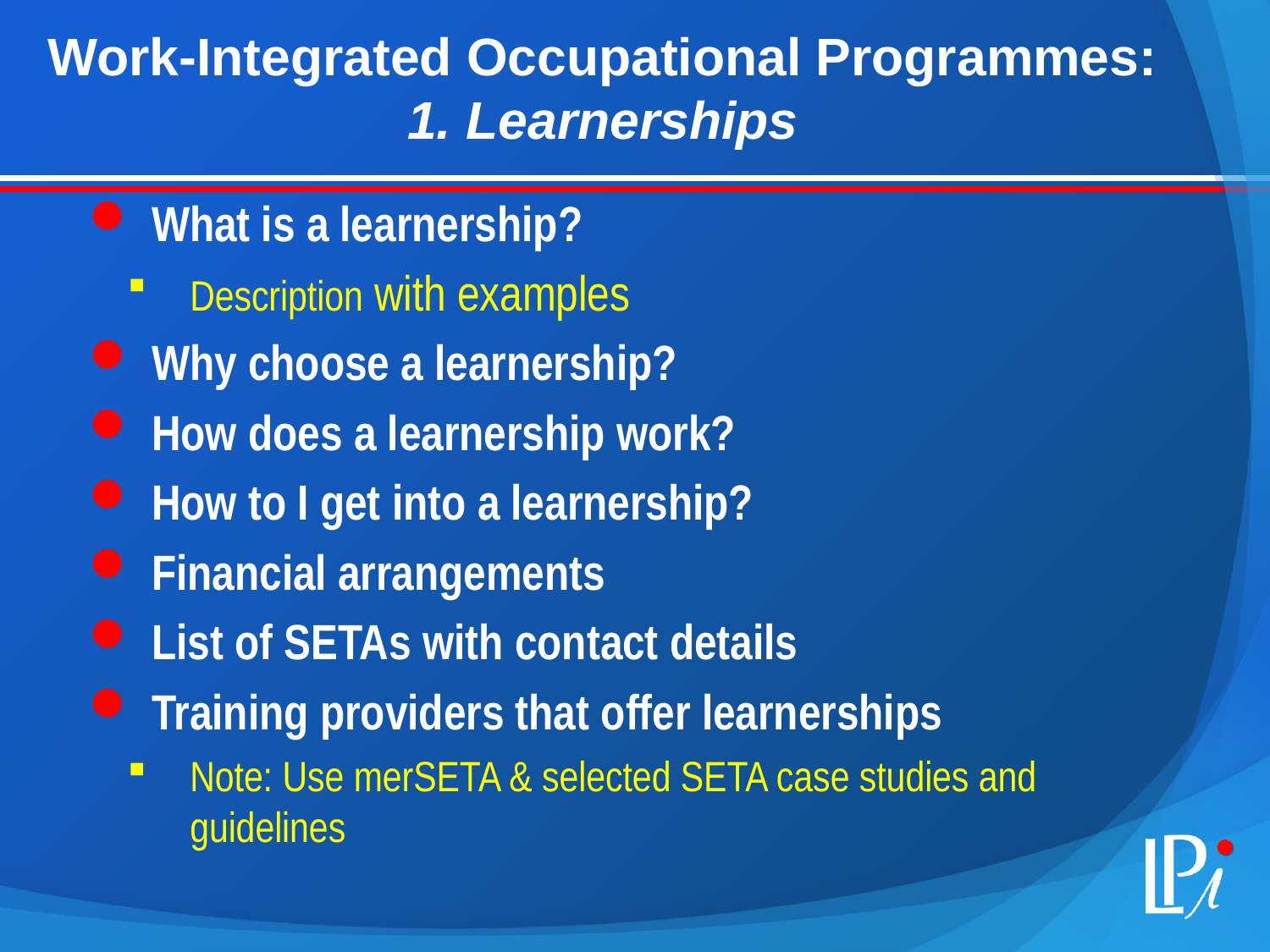

# Work-Integrated Occupational Programmes: 1. Learnerships
What is a learnership?
Description with examples
Why choose a learnership?
How does a learnership work?
How to I get into a learnership?
Financial arrangements
List of SETAs with contact details
Training providers that offer learnerships
Note: Use merSETA & selected SETA case studies and guidelines